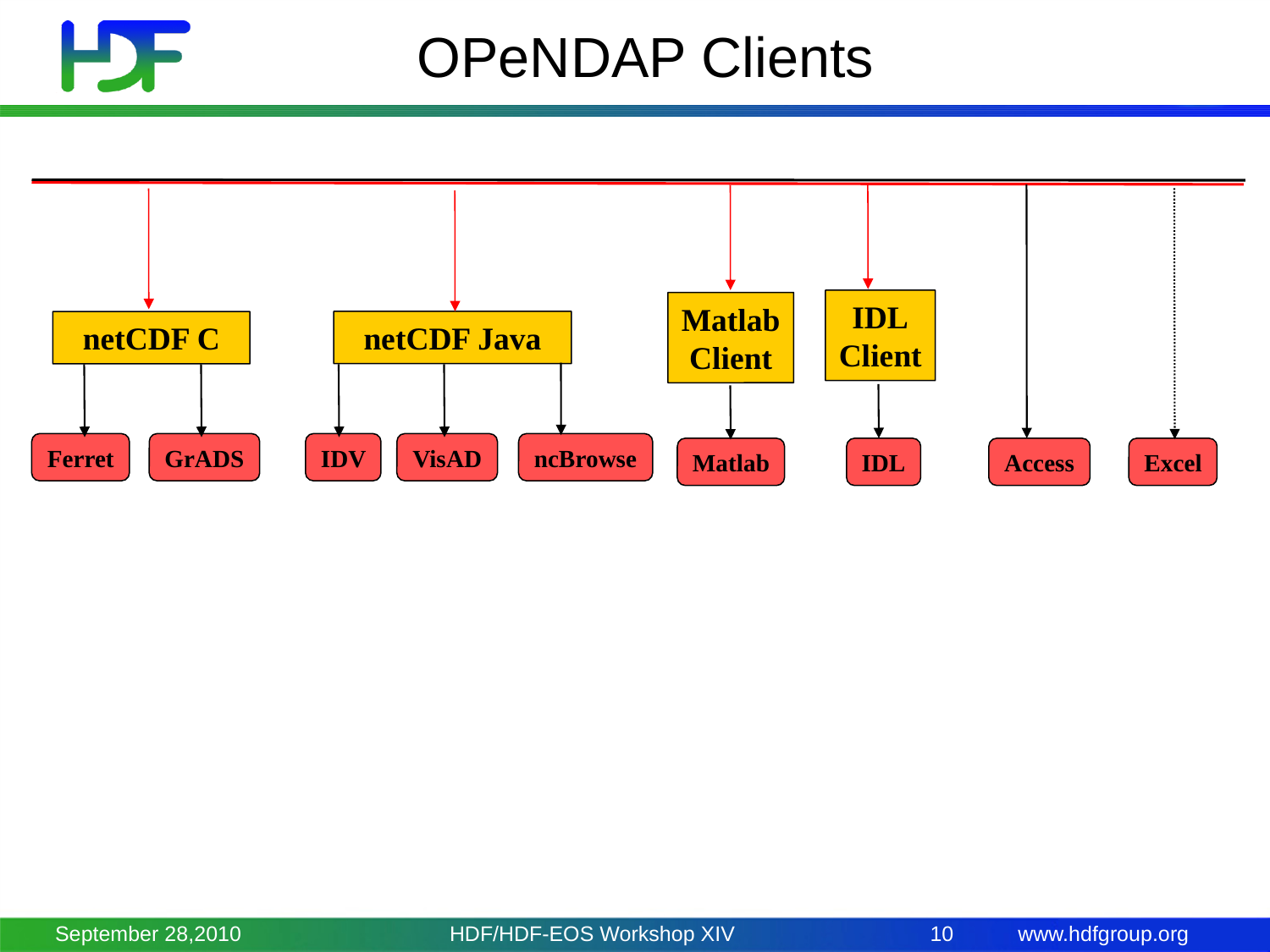

# OPeNDAP Clients

IDL
Client

Matlab
Client

  netCDF Java

  netCDF C

Ferret

GrADS

IDV

VisAD

ncBrowse

Matlab

IDL

Access

Excel

September 28,2010
HDF/HDF-EOS Workshop XIV
10